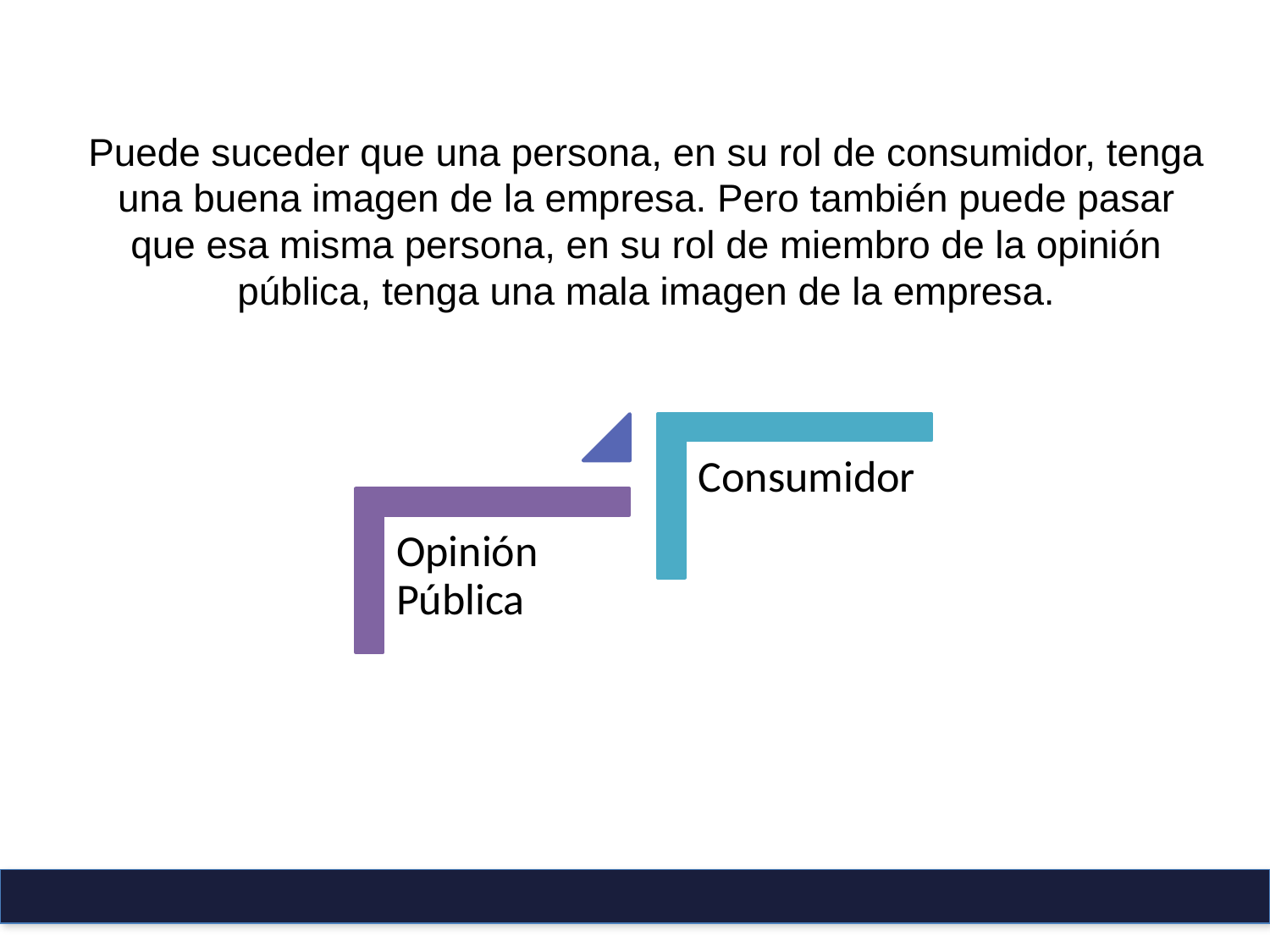

# Puede suceder que una persona, en su rol de consumidor, tenga una buena imagen de la empresa. Pero también puede pasar que esa misma persona, en su rol de miembro de la opinión pública, tenga una mala imagen de la empresa.
Opinión Pública
Consumidor